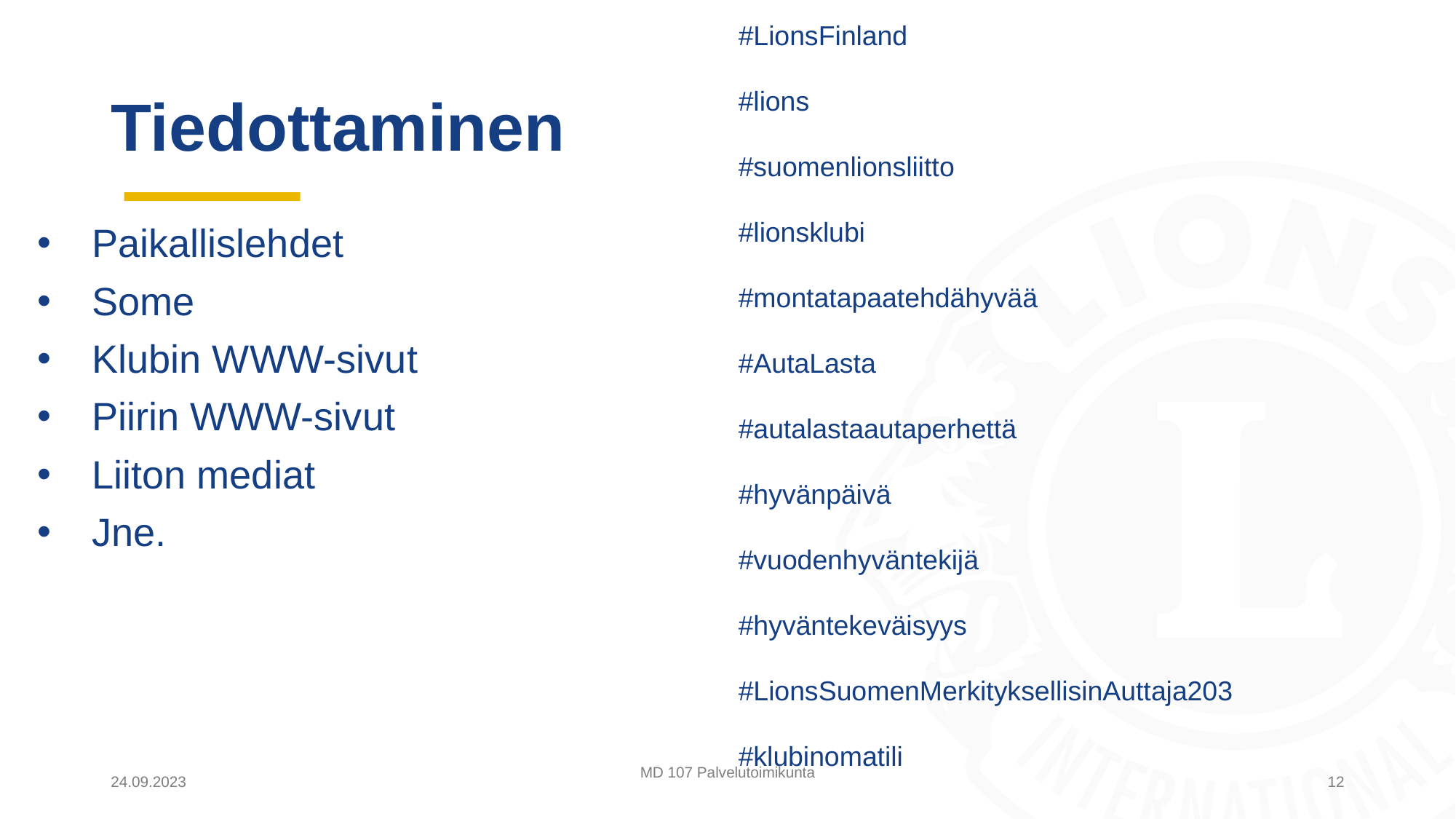

#LionsFinland

#lions

#suomenlionsliitto

#lionsklubi

#montatapaatehdähyvää

#AutaLasta

#autalastaautaperhettä

#hyvänpäivä

#vuodenhyväntekijä

#hyväntekeväisyys

#LionsSuomenMerkityksellisinAuttaja203

#klubinomatili

# Tiedottaminen
Paikallislehdet
Some
Klubin WWW-sivut
Piirin WWW-sivut
Liiton mediat
Jne.

24.09.2023
MD 107 Palvelutoimikunta

12